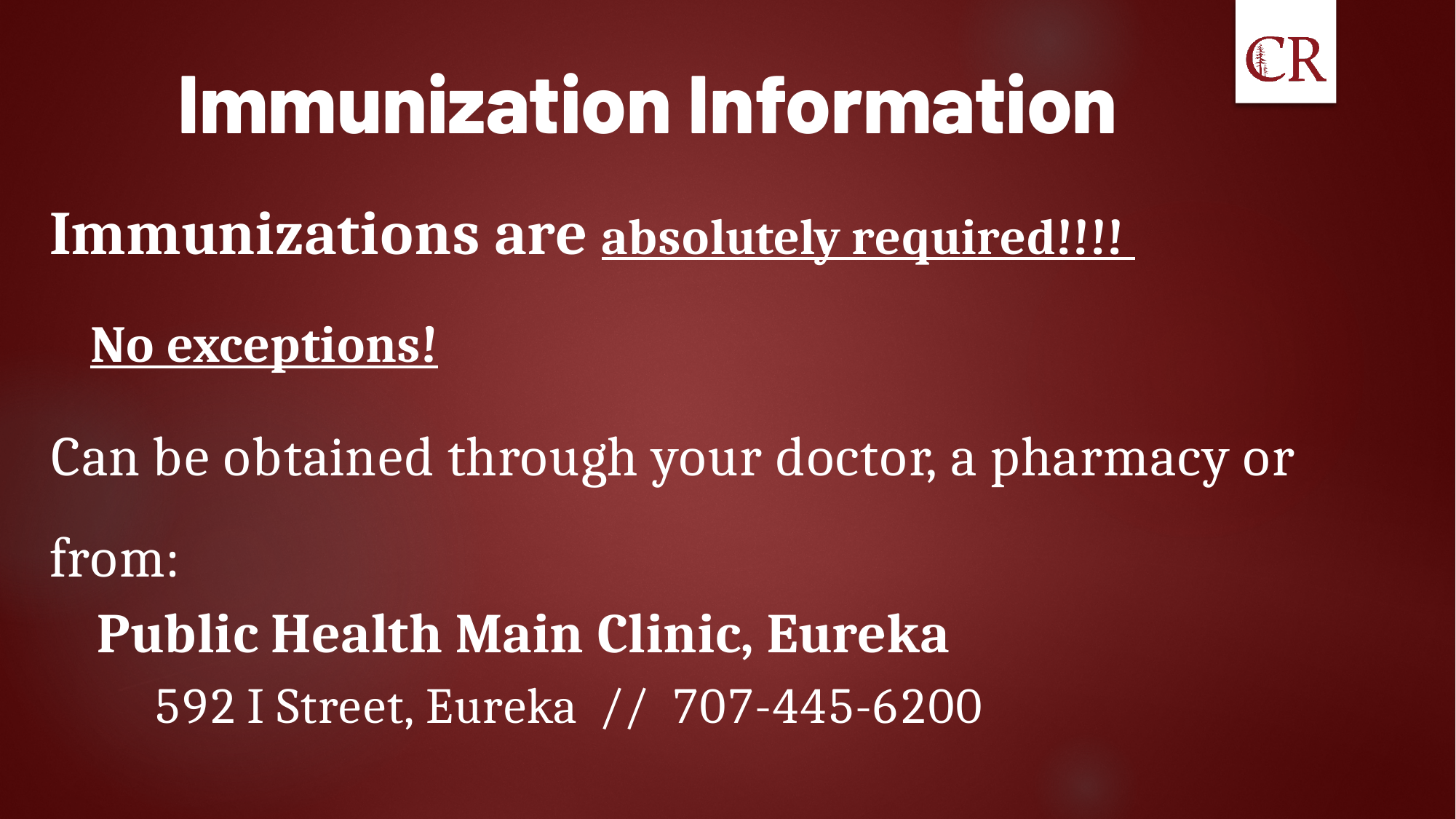

# Immunization Information
Immunizations are absolutely required!!!!
No exceptions!
Can be obtained through your doctor, a pharmacy or from:
Public Health Main Clinic, Eureka
592 I Street, Eureka  //  707-445-6200